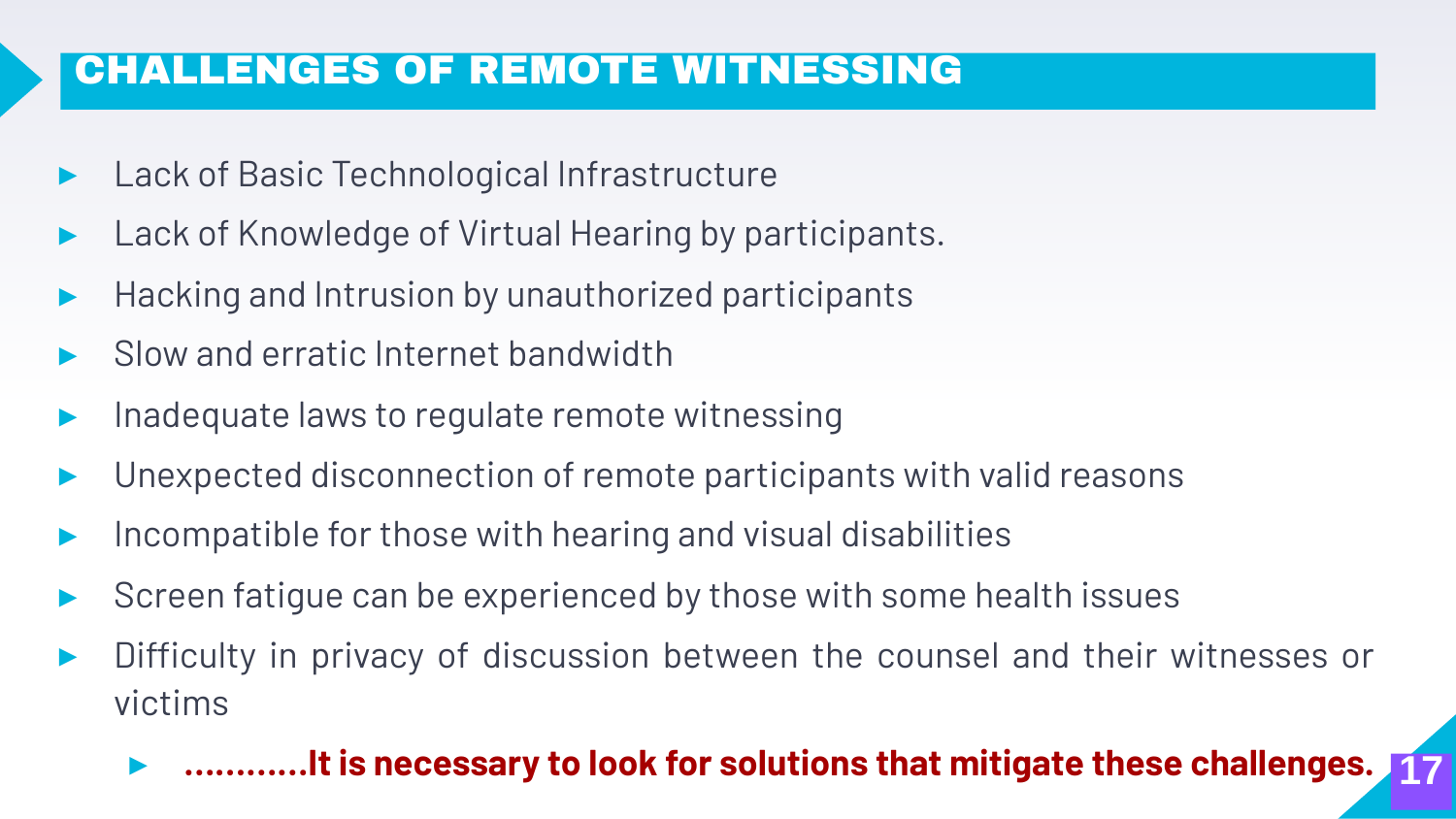

# CHALLENGES OF REMOTE WITNESSING
Lack of Basic Technological Infrastructure
Lack of Knowledge of Virtual Hearing by participants.
Hacking and Intrusion by unauthorized participants
Slow and erratic Internet bandwidth
Inadequate laws to regulate remote witnessing
Unexpected disconnection of remote participants with valid reasons
Incompatible for those with hearing and visual disabilities
Screen fatigue can be experienced by those with some health issues
Difficulty in privacy of discussion between the counsel and their witnesses or victims
…………It is necessary to look for solutions that mitigate these challenges.

17